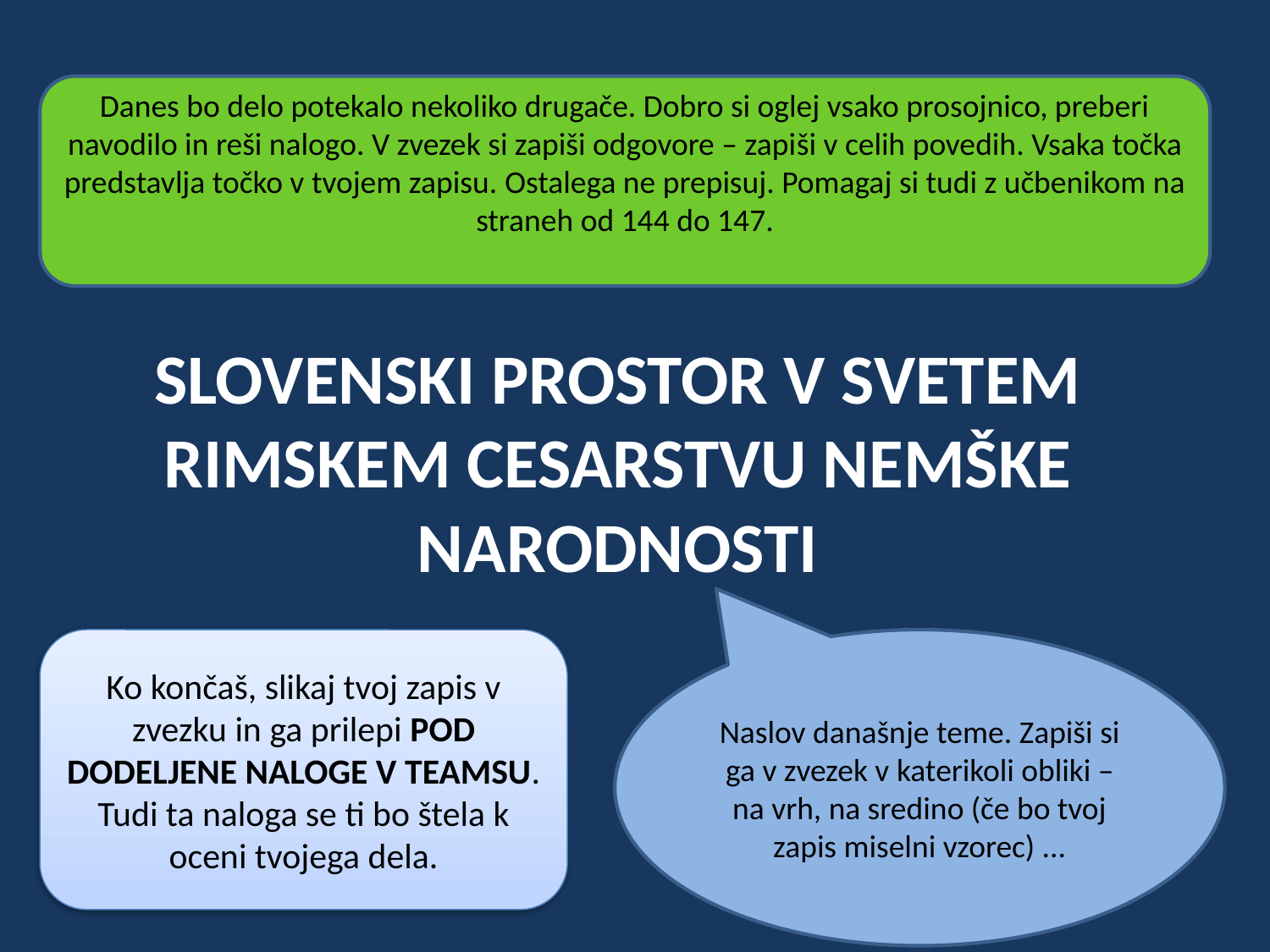

Danes bo delo potekalo nekoliko drugače. Dobro si oglej vsako prosojnico, preberi navodilo in reši nalogo. V zvezek si zapiši odgovore – zapiši v celih povedih. Vsaka točka predstavlja točko v tvojem zapisu. Ostalega ne prepisuj. Pomagaj si tudi z učbenikom na straneh od 144 do 147.

SLOVENSKI PROSTOR V SVETEM RIMSKEM CESARSTVU NEMŠKE NARODNOSTI
Ko končaš, slikaj tvoj zapis v zvezku in ga prilepi POD DODELJENE NALOGE V TEAMSU. Tudi ta naloga se ti bo štela k oceni tvojega dela.
Naslov današnje teme. Zapiši si ga v zvezek v katerikoli obliki – na vrh, na sredino (če bo tvoj zapis miselni vzorec) ...